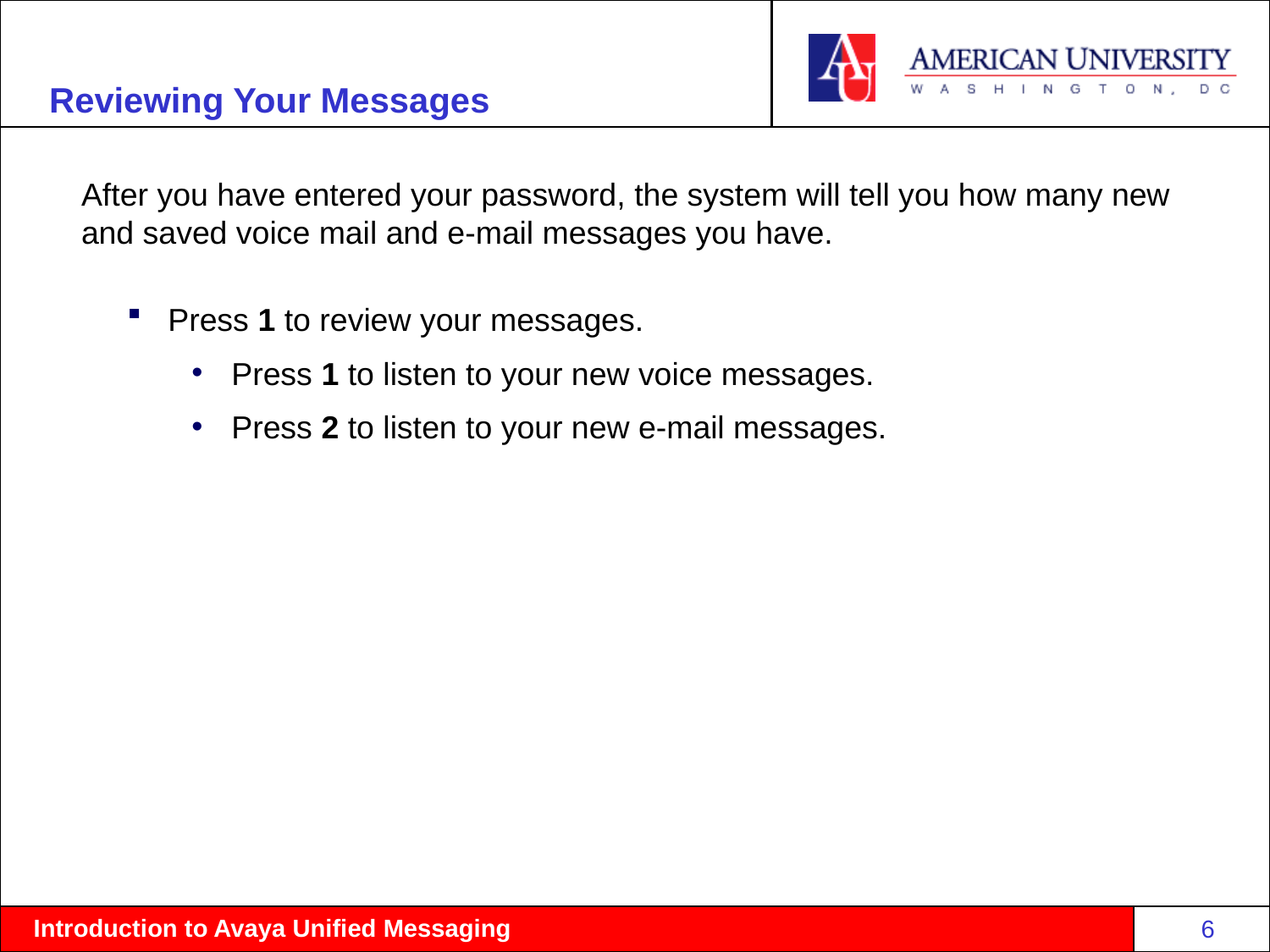

# Reviewing Your Messages
After you have entered your password, the system will tell you how many new and saved voice mail and e-mail messages you have.

Press 1 to review your messages.
Press 1 to listen to your new voice messages.
Press 2 to listen to your new e-mail messages.

6